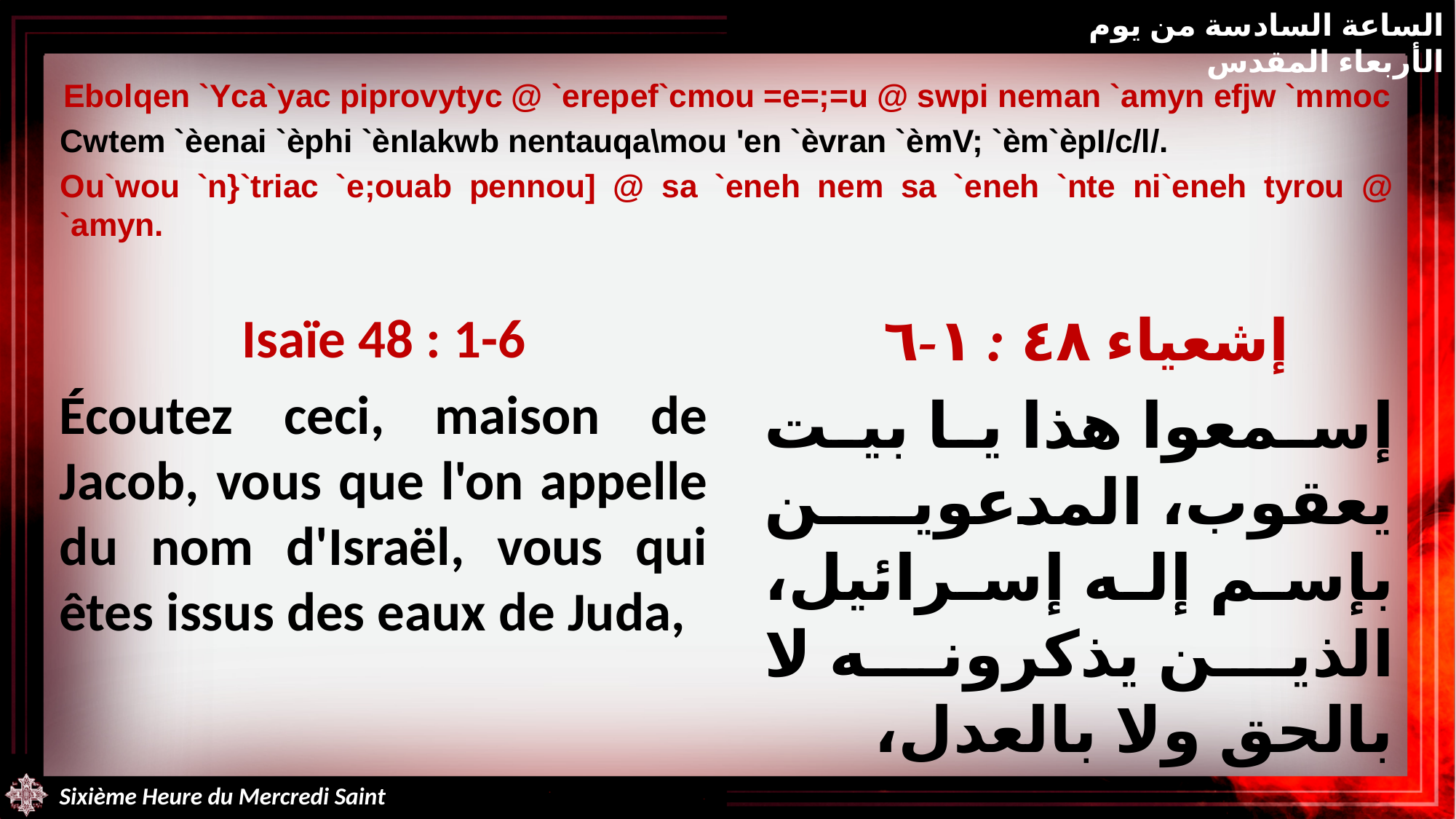

الساعة السادسة من يوم الأربعاء المقدس
Ebolqen `Yca`yac piprovytyc @ `erepef`cmou =e=;=u @ swpi neman `amyn efjw `mmoc
Cwtem `èenai `èphi `ènIakwb nentauqa\mou 'en `èvran `èmV; `èm`èpI/c/l/.
Ou`wou `n}`triac `e;ouab pennou] @ sa `eneh nem sa `eneh `nte ni`eneh tyrou @ `amyn.

Isaïe 48 : 1-6
Écoutez ceci, maison de Jacob, vous que l'on appelle du nom d'Israël, vous qui êtes issus des eaux de Juda,
إشعياء ٤٨ : ١-٦
إسمعوا هذا يا بيت يعقوب، المدعوين بإسم إله إسرائيل، الذين يذكرونه لا بالحق ولا بالعدل،
Sixième Heure du Mercredi Saint